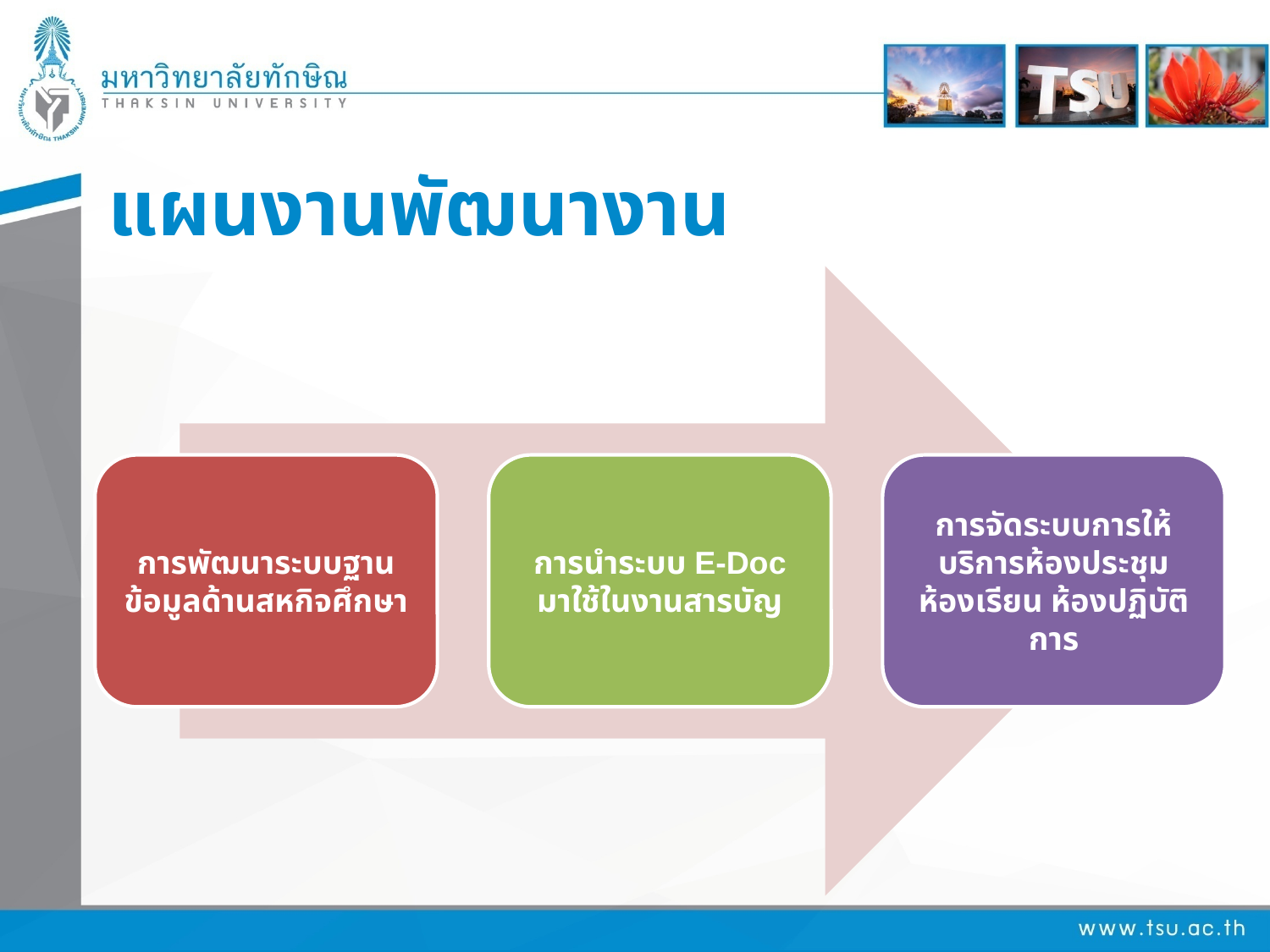

# แผนงานพัฒนางาน
การพัฒนาระบบฐานข้อมูลด้านสหกิจศึกษา
การนำระบบ E-Doc มาใช้ในงานสารบัญ